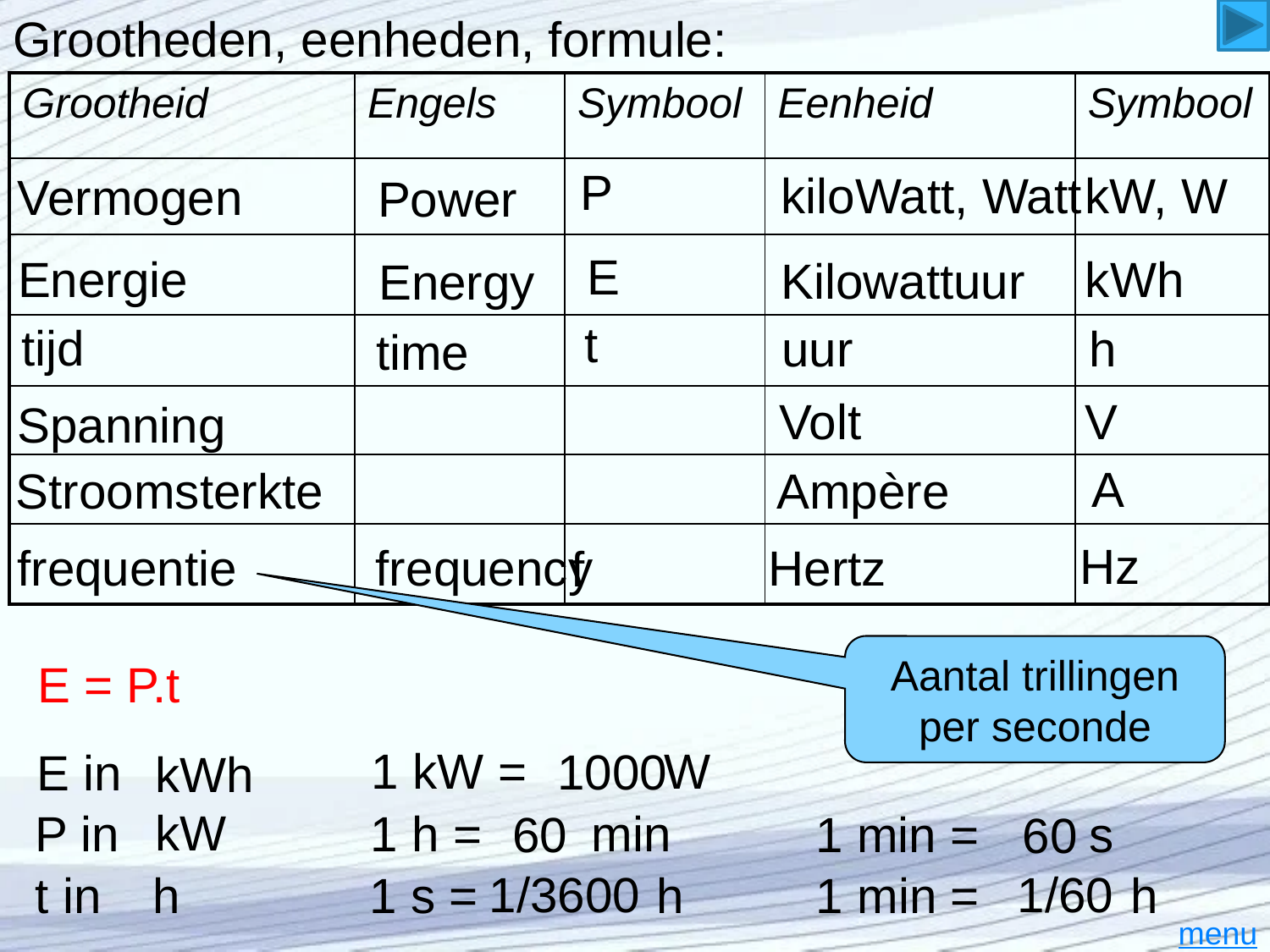

# Grootheden, eenheden, formule:

| Grootheid | Engels | Symbool | Eenheid | Symbool |
| --- | --- | --- | --- | --- |
|  |  |  |  |  |
|  |  |  |  |  |
|  |  |  |  |  |
|  |  |  |  |  |
|  |  |  |  |  |
|  |  |  |  |  |
P
kW, W
kiloWatt, Watt
Vermogen
Power
E
Kilowattuur
Energie
kWh
Energy
t
tijd
h
uur
time
V
Volt
Spanning
A
Ampère
Stroomsterkte
Hz
frequentie
frequency
Hertz
f
Aantal trillingen
per seconde
E = P.t
1 kW =          W
1000
E in
kWh
1 h =        min
60
1 min =        s
60
P in
kW
1/3600
1/60
1 s =             h
1 min =           h
t in
h
menu